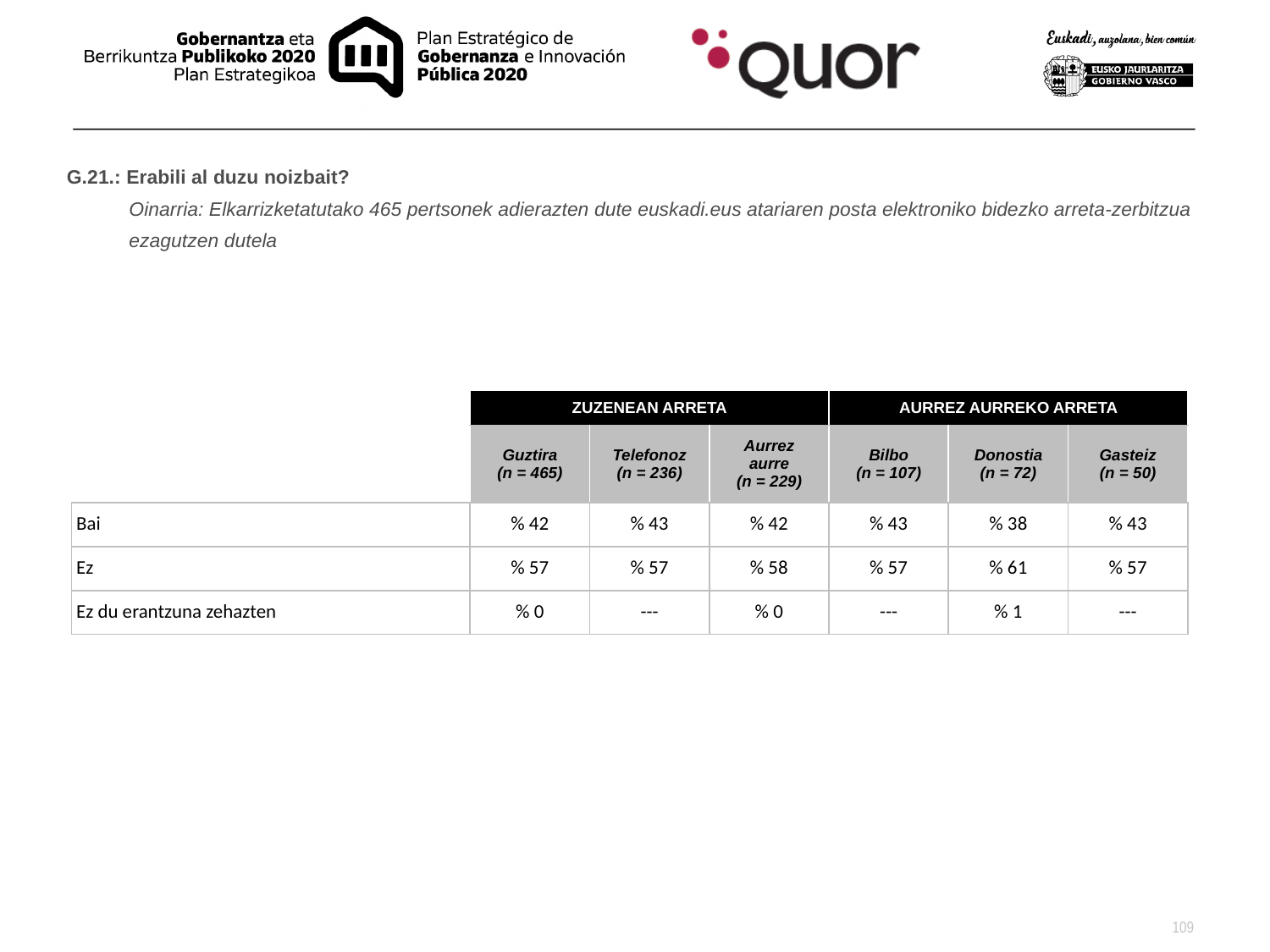

G.21.: Erabili al duzu noizbait?
Oinarria: Elkarrizketatutako 465 pertsonek adierazten dute euskadi.eus atariaren posta elektroniko bidezko arreta-zerbitzua ezagutzen dutela
|  | ZUZENEAN ARRETA |  |  | AURREZ AURREKO ARRETA |  |  |
| --- | --- | --- | --- | --- | --- | --- |
|  | Guztira (n = 465) | Telefonoz (n = 236) | Aurrez aurre (n = 229) | Bilbo (n = 107) | Donostia (n = 72) | Gasteiz (n = 50) |
| Bai | % 42 | % 43 | % 42 | % 43 | % 38 | % 43 |
| Ez | % 57 | % 57 | % 58 | % 57 | % 61 | % 57 |
| Ez du erantzuna zehazten | % 0 | --- | % 0 | --- | % 1 | --- |
109